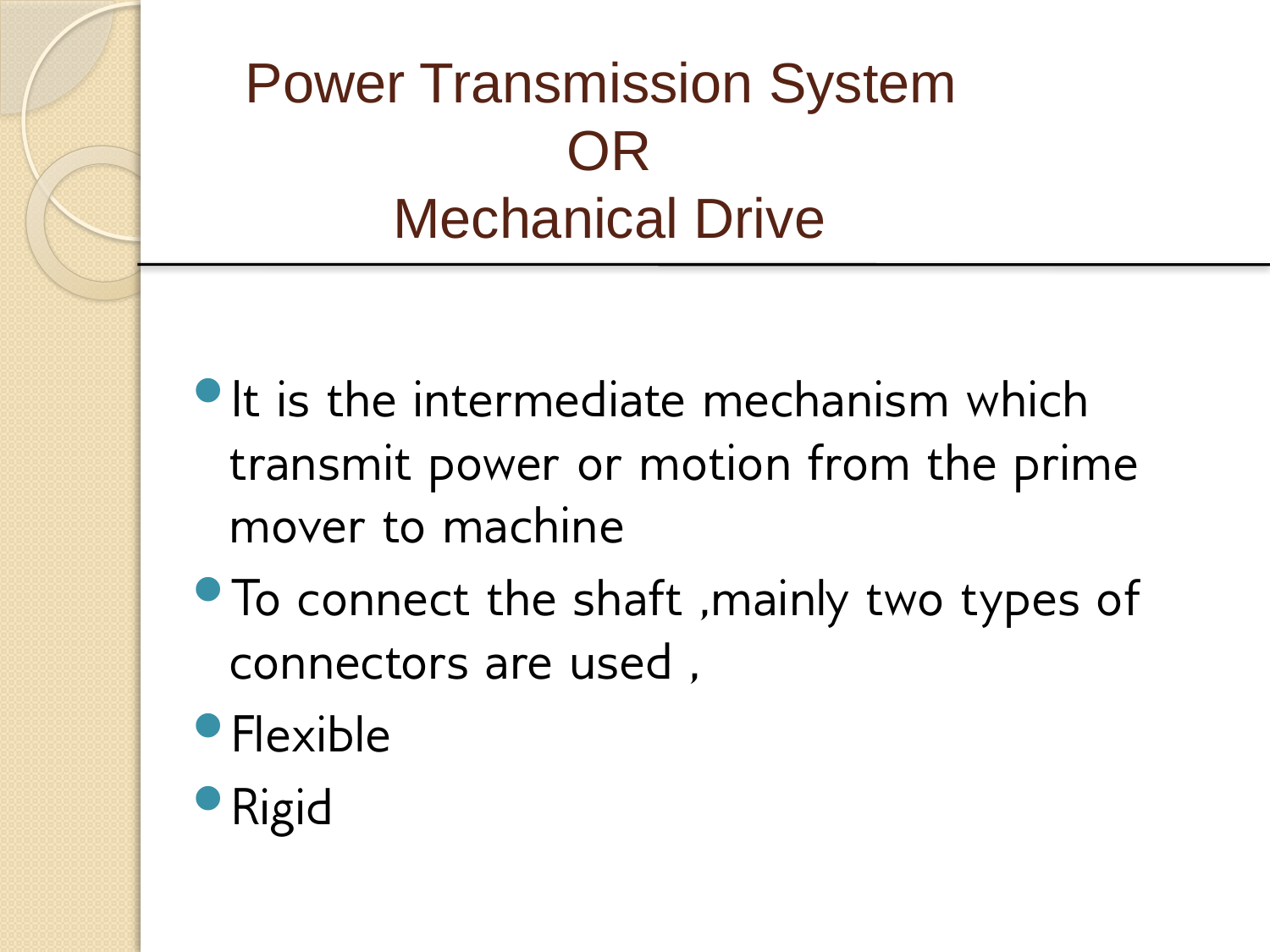

# Power Transmission System OR Mechanical Drive

It is the intermediate mechanism which transmit power or motion from the prime mover to machine
To connect the shaft ,mainly two types of connectors are used ,
Flexible
Rigid